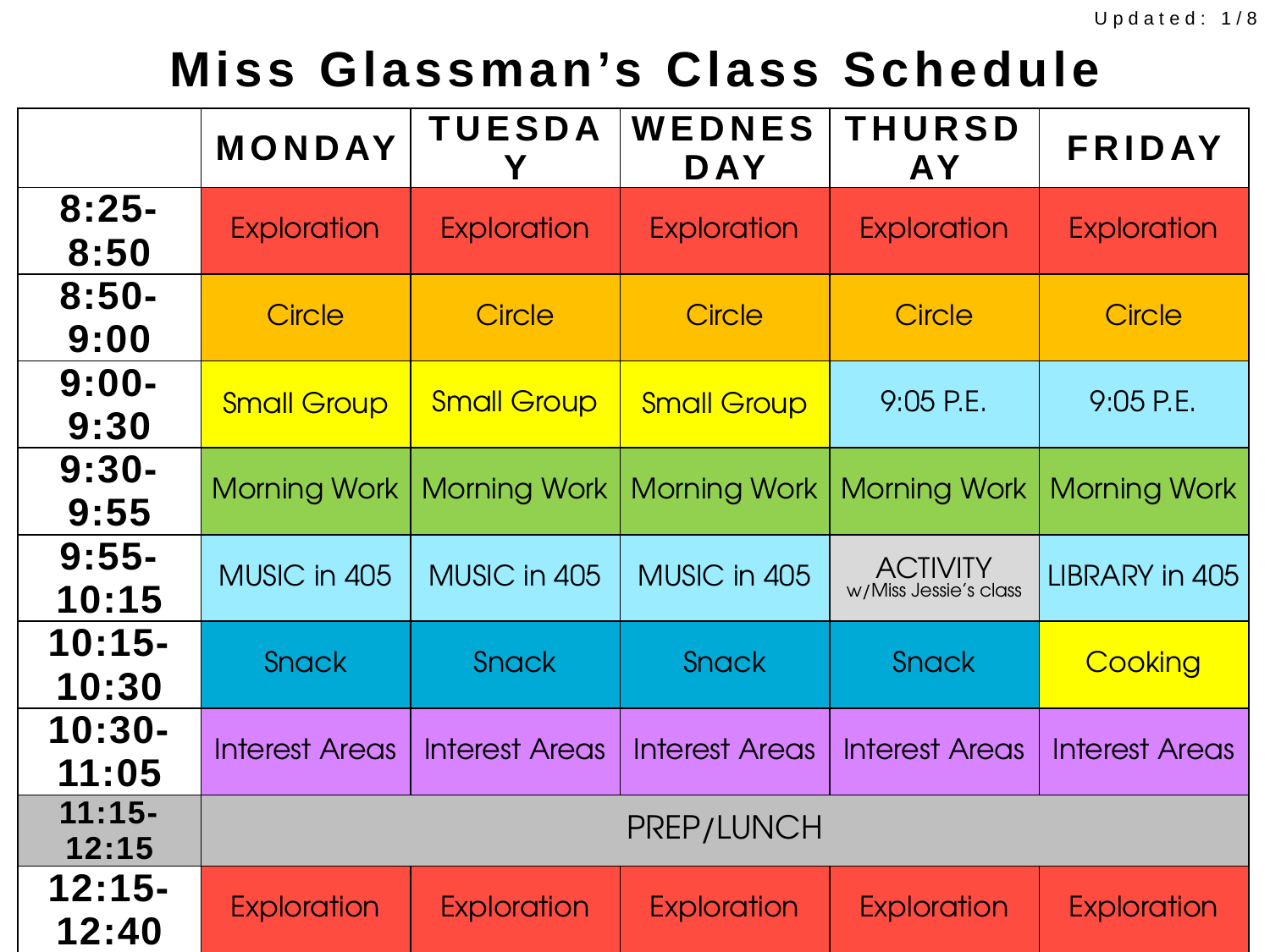

Updated: 1/8
Miss Glassman’s Class Schedule
|  | MONDAY | TUESDAY | WEDNESDAY | THURSDAY | FRIDAY |
| --- | --- | --- | --- | --- | --- |
| 8:25-8:50 | Exploration | Exploration | Exploration | Exploration | Exploration |
| 8:50-9:00 | Circle | Circle | Circle | Circle | Circle |
| 9:00-9:30 | Small Group | Small Group | Small Group | 9:05 P.E. | 9:05 P.E. |
| 9:30-9:55 | Morning Work | Morning Work | Morning Work | Morning Work | Morning Work |
| 9:55-10:15 | MUSIC in 405 | MUSIC in 405 | MUSIC in 405 | ACTIVITY w/Miss Jessie’s class | LIBRARY in 405 |
| 10:15-10:30 | Snack | Snack | Snack | Snack | Cooking |
| 10:30-11:05 | Interest Areas | Interest Areas | Interest Areas | Interest Areas | Interest Areas |
| 11:15-12:15 | PREP/LUNCH |  |  |  |  |
| 12:15-12:40 | Exploration | Exploration | Exploration | Exploration | Exploration |
| 12:40-12:50 | Carpet time | Carpet time | Carpet time | Carpet time | Carpet time |
| 12:50-1:15 | Small Group | Small Group | Small Group | YOGA w/Miss Jessie’s class | Afternoon Work |
| 1:15-1:40 | Afternoon Work | Afternoon Work | Afternoon Work | Afternoon Work | Snack/ Cooking |
| 1:40-1:55 | Large Group | Large Group | Large Group | Large Group |  |
| 1:55-2:05 | Snack | Snack | Snack | Snack |  |
| 2:05-2:25 | MUSIC | MUSIC | MUSIC | LIBRARY | LIBRARY |
| 2:25-2:45 | 2:20 P.E. | 2:20 P.E. | Interest Areas | Interest Areas | Interest Areas |